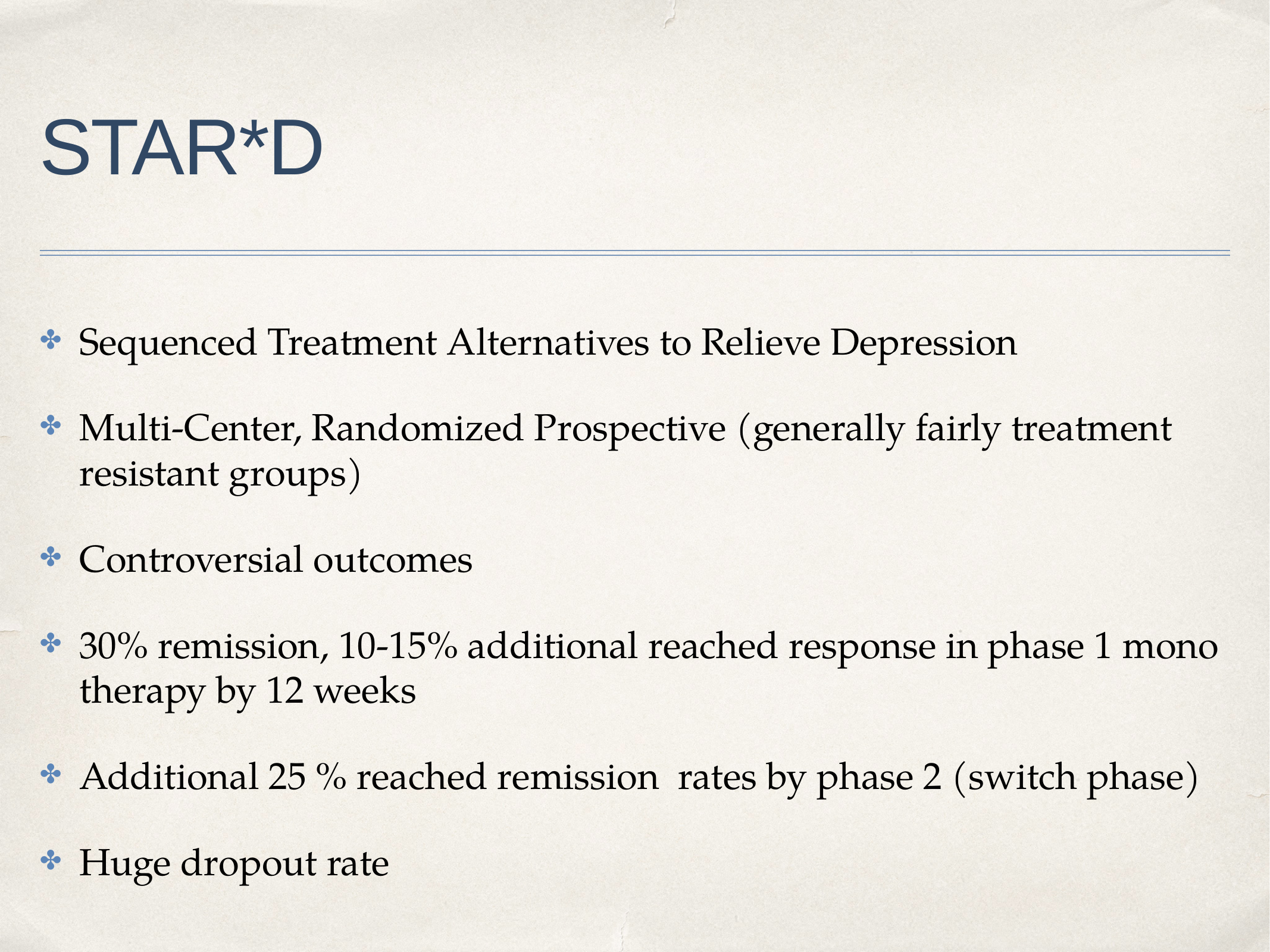

# STAR*D
Sequenced Treatment Alternatives to Relieve Depression
Multi-Center, Randomized Prospective (generally fairly treatment resistant groups)
Controversial outcomes
30% remission, 10-15% additional reached response in phase 1 mono therapy by 12 weeks
Additional 25 % reached remission  rates by phase 2 (switch phase)
Huge dropout rate